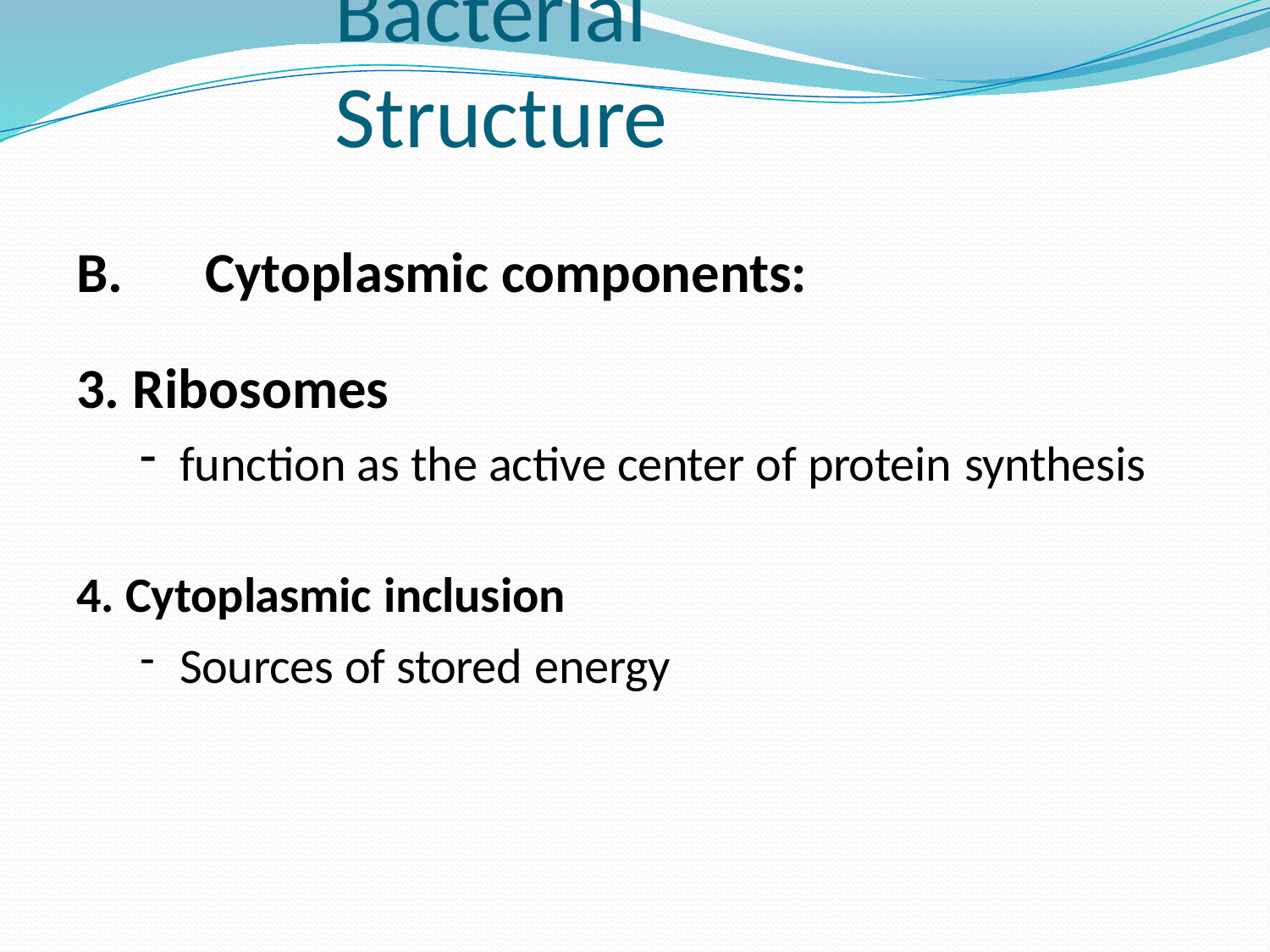

# Bacterial Structure
B.	Cytoplasmic components:
Ribosomes
function as the active center of protein synthesis

Cytoplasmic inclusion
Sources of stored energy